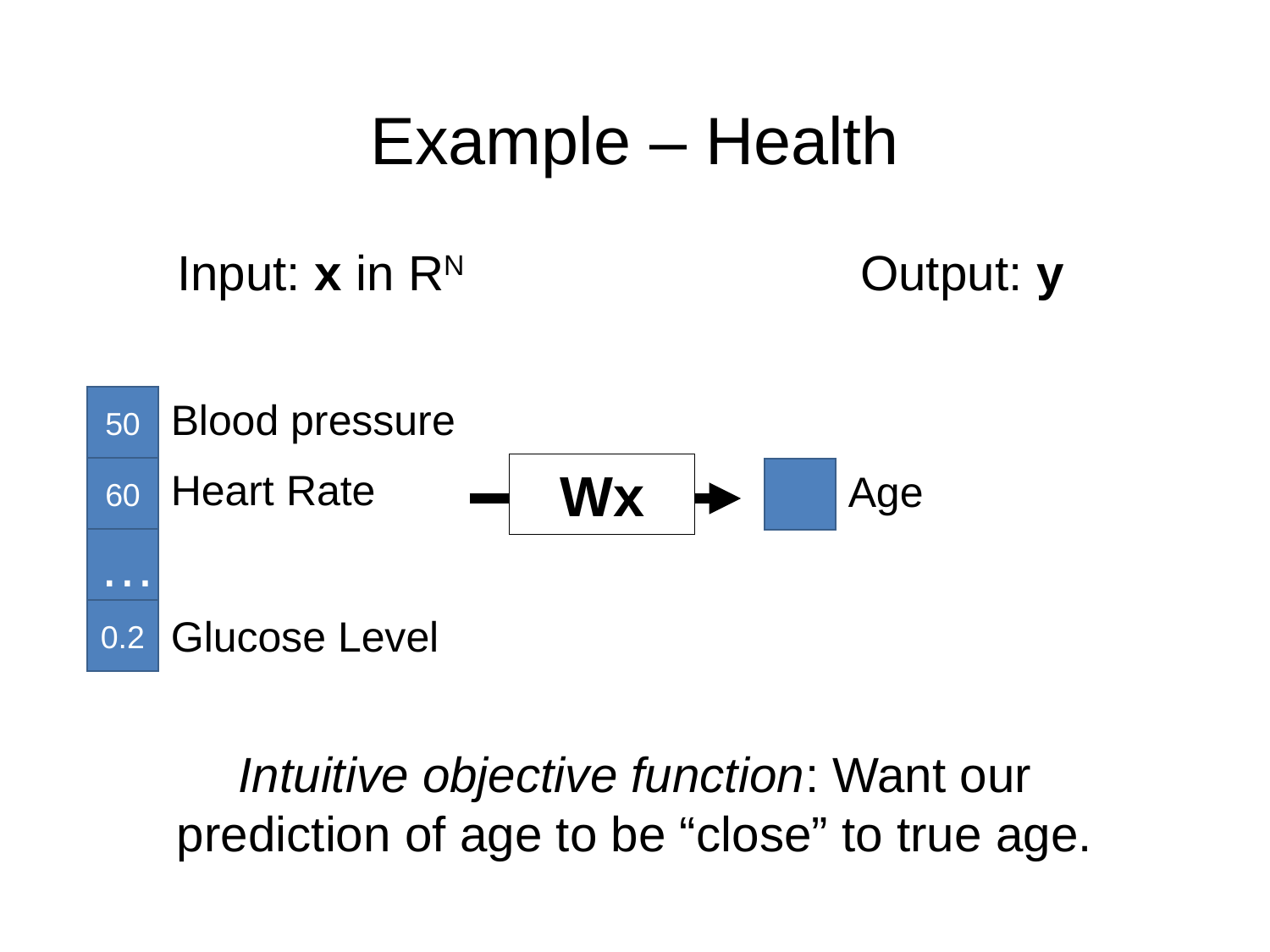

# Example – Health
Output: y
Input: x in RN
Blood pressure
50
60
…
0.2
Wx
Heart Rate
Age

Glucose Level
Intuitive objective function: Want our prediction of age to be “close” to true age.